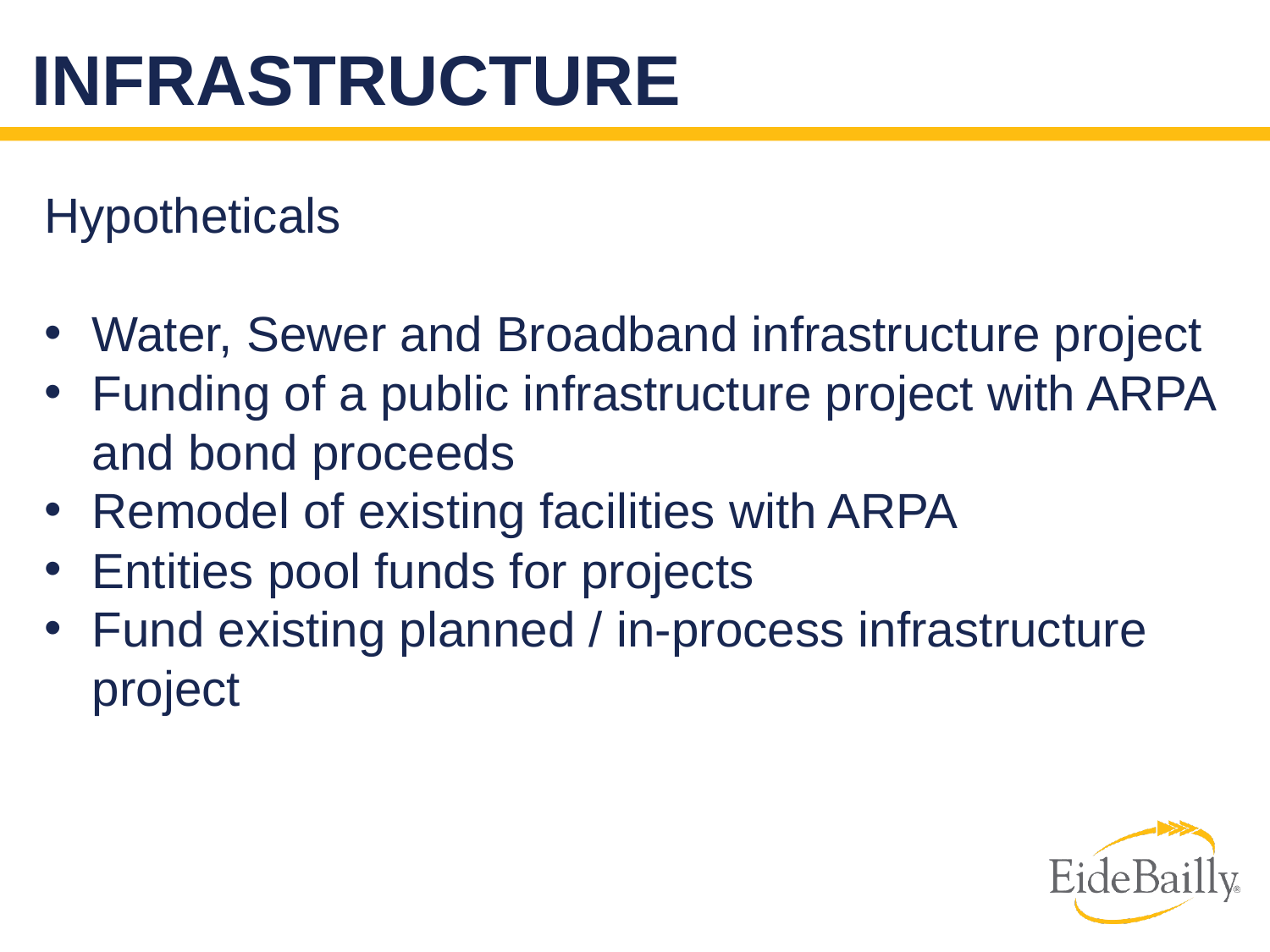

# infrastructure
Hypotheticals

Water, Sewer and Broadband infrastructure project
Funding of a public infrastructure project with ARPA and bond proceeds
Remodel of existing facilities with ARPA
Entities pool funds for projects
Fund existing planned / in-process infrastructure project